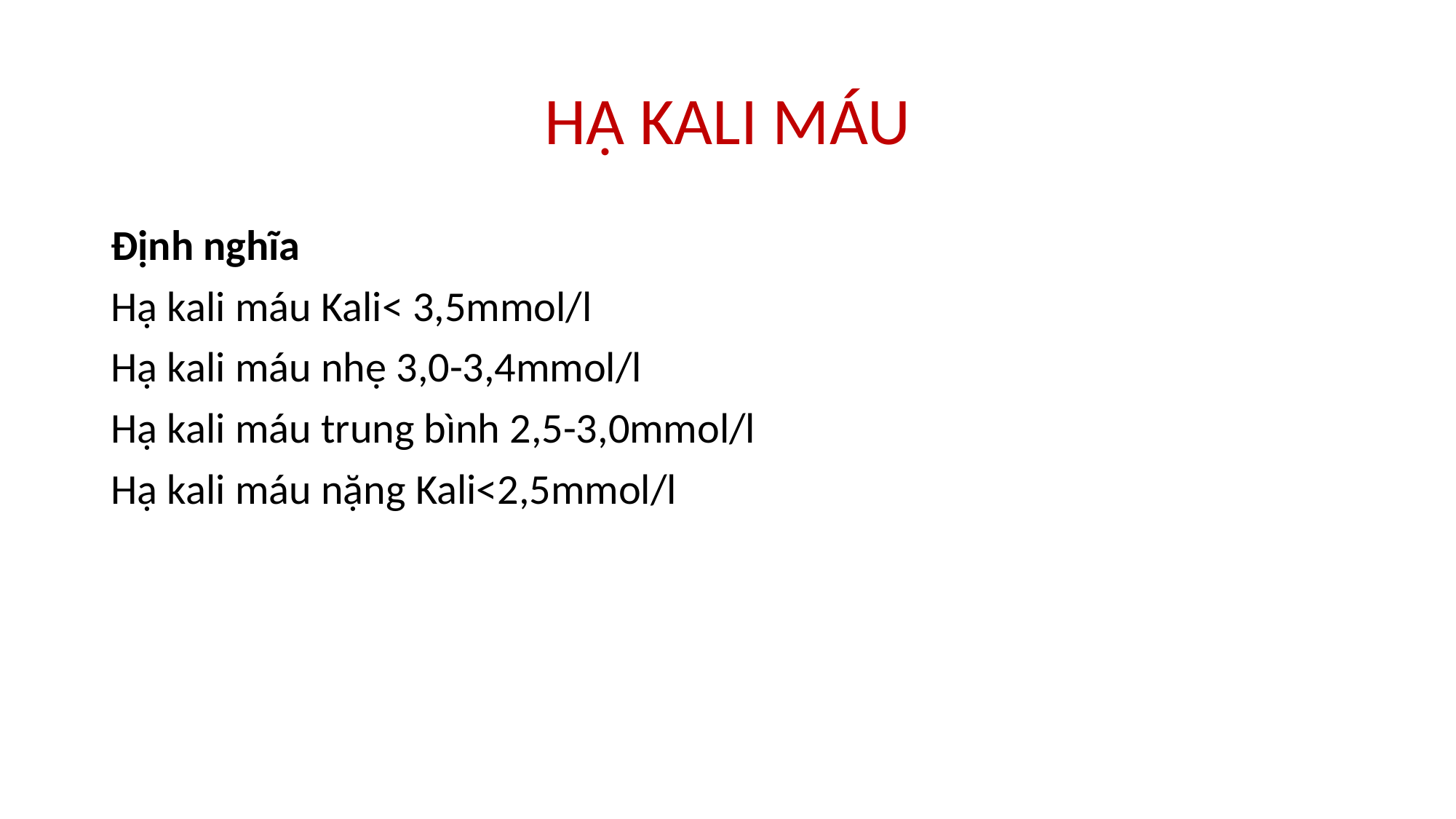

# HẠ KALI MÁU
Định nghĩa
Hạ kali máu Kali< 3,5mmol/l
Hạ kali máu nhẹ 3,0-3,4mmol/l
Hạ kali máu trung bình 2,5-3,0mmol/l
Hạ kali máu nặng Kali<2,5mmol/l